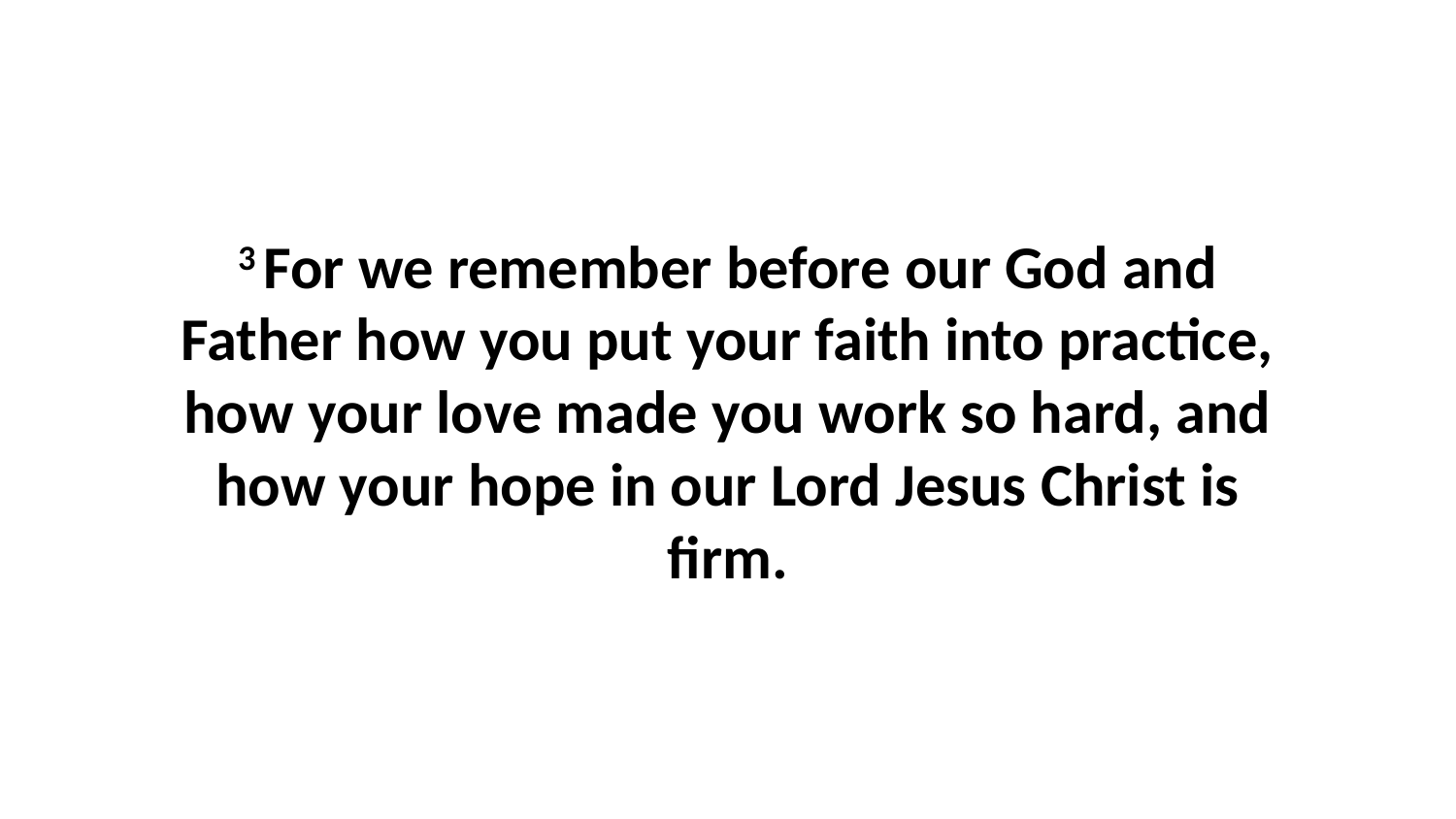

3 For we remember before our God and Father how you put your faith into practice, how your love made you work so hard, and how your hope in our Lord Jesus Christ is firm.